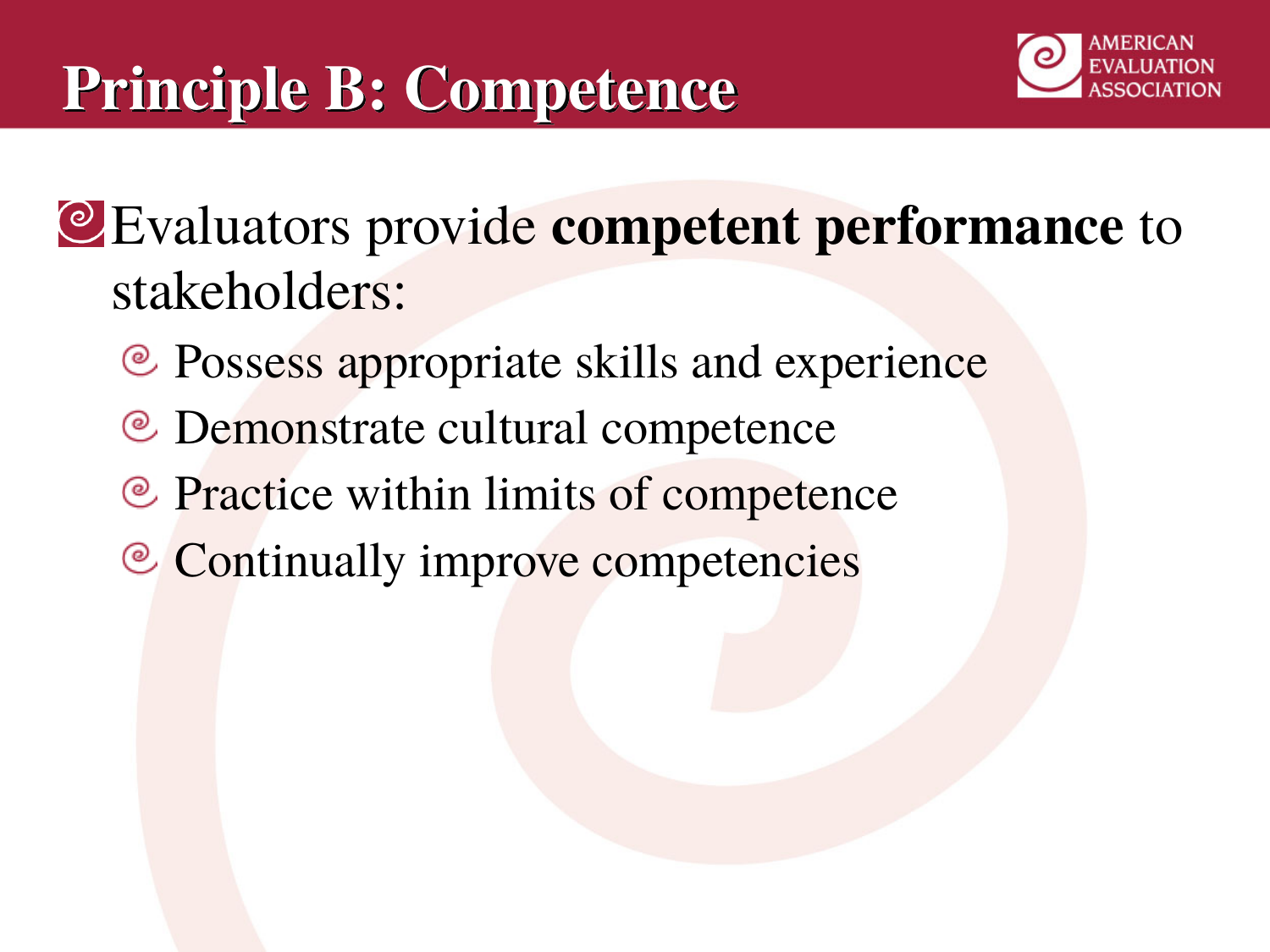

# Principle B: Competence
Evaluators provide competent performance to stakeholders:
Possess appropriate skills and experience
Demonstrate cultural competence
Practice within limits of competence
Continually improve competencies